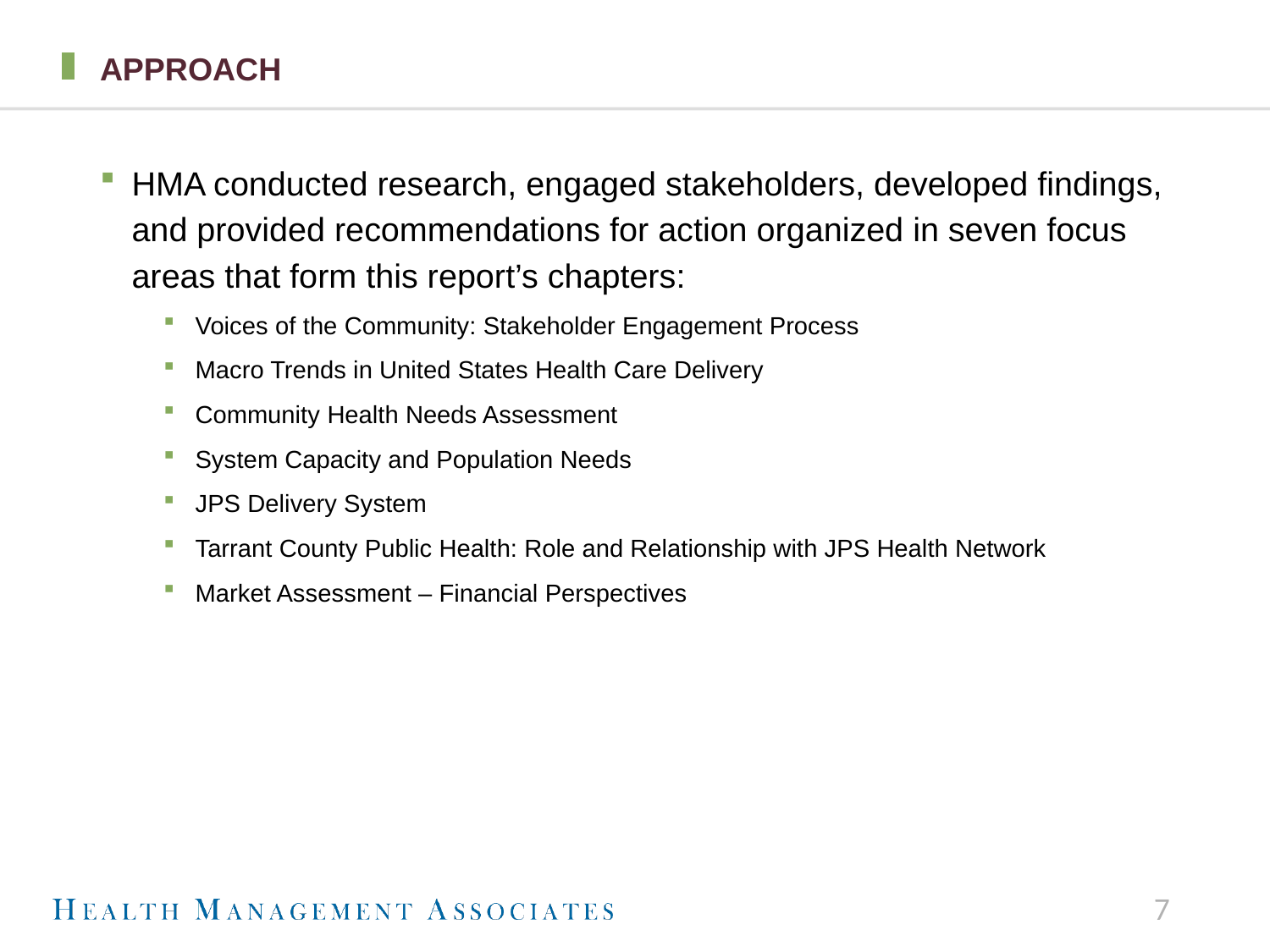

# approach
HMA conducted research, engaged stakeholders, developed findings, and provided recommendations for action organized in seven focus areas that form this report’s chapters:
Voices of the Community: Stakeholder Engagement Process
Macro Trends in United States Health Care Delivery
Community Health Needs Assessment
System Capacity and Population Needs
JPS Delivery System
Tarrant County Public Health: Role and Relationship with JPS Health Network
Market Assessment – Financial Perspectives

7